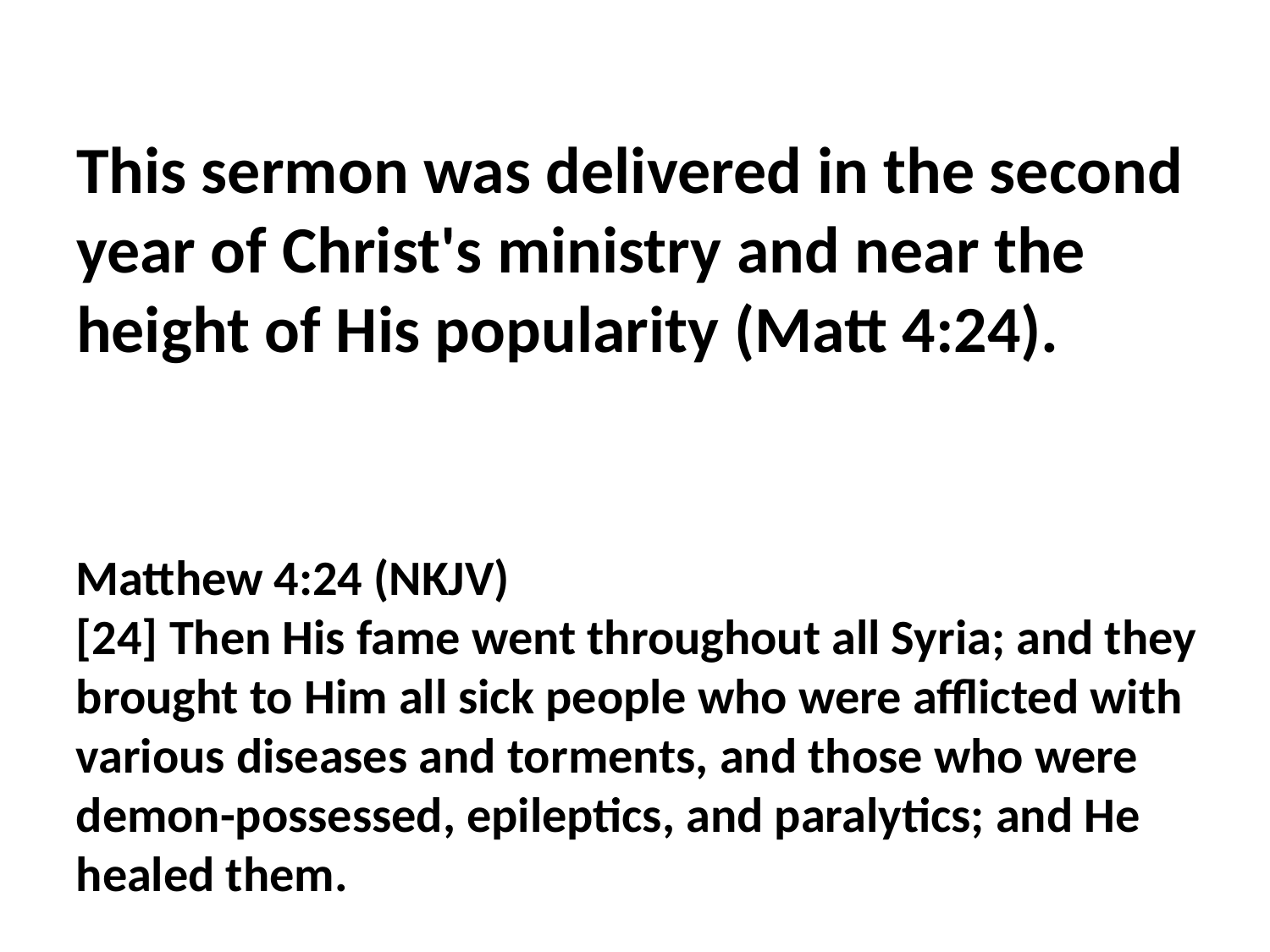

# This sermon was delivered in the second year of Christ's ministry and near the height of His popularity (Matt 4:24).
Matthew 4:24 (NKJV)
[24] Then His fame went throughout all Syria; and they brought to Him all sick people who were afflicted with various diseases and torments, and those who were demon-possessed, epileptics, and paralytics; and He healed them.